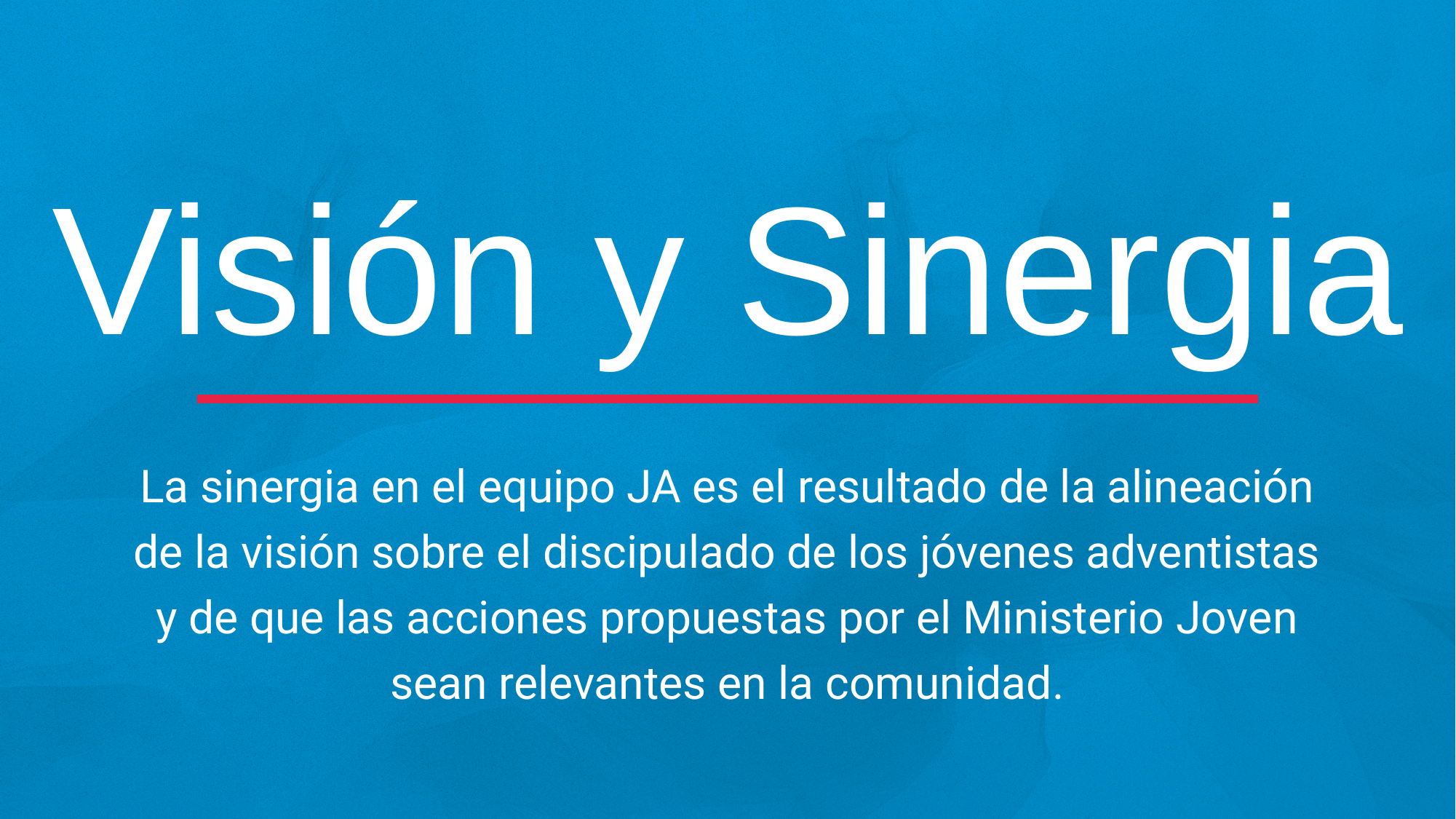

Visión y Sinergia
La sinergia en el equipo JA es el resultado de la alineación de la visión sobre el discipulado de los jóvenes adventistas y de que las acciones propuestas por el Ministerio Joven sean relevantes en la comunidad.